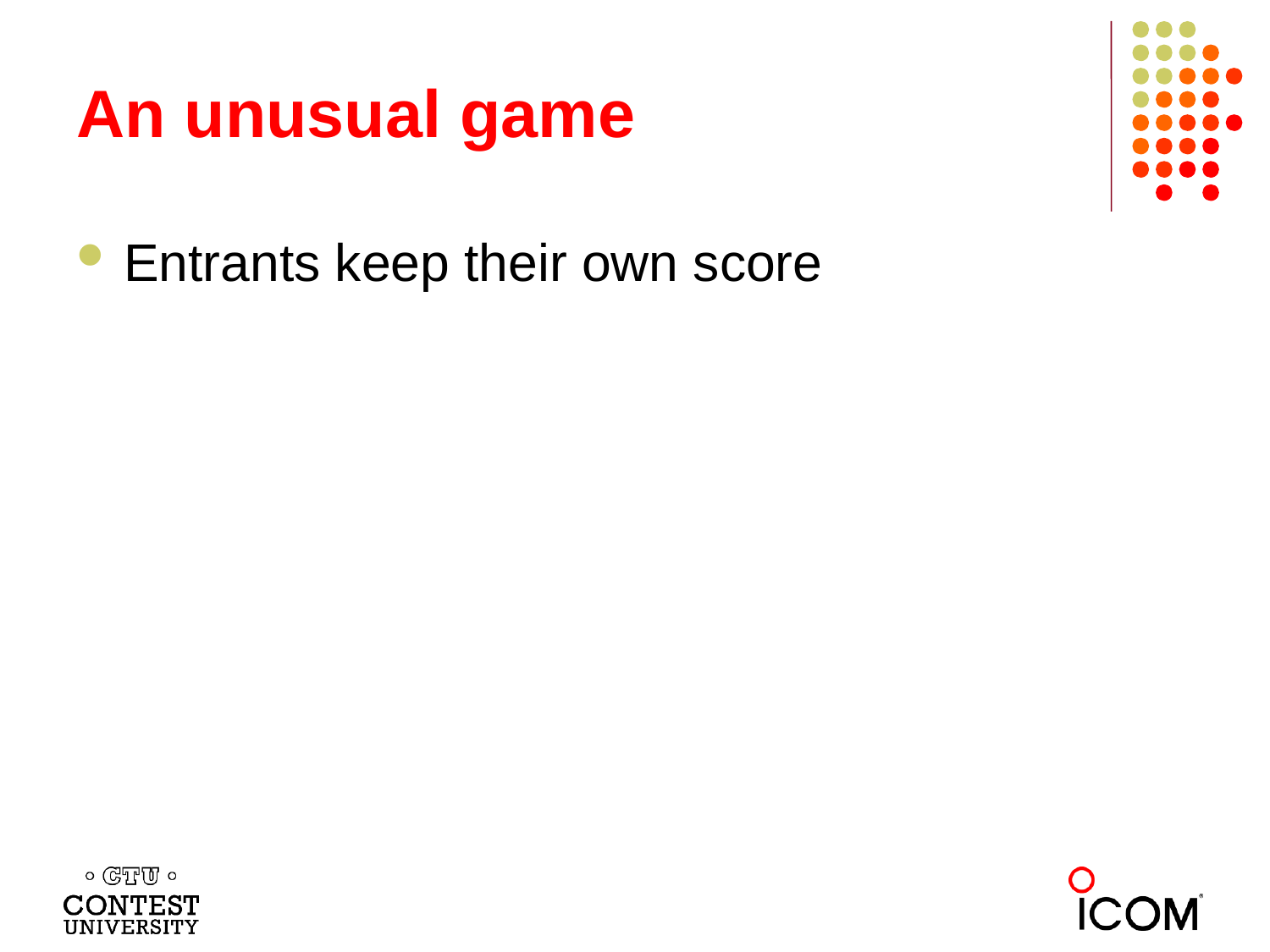

# An unusual game
Entrants keep their own score